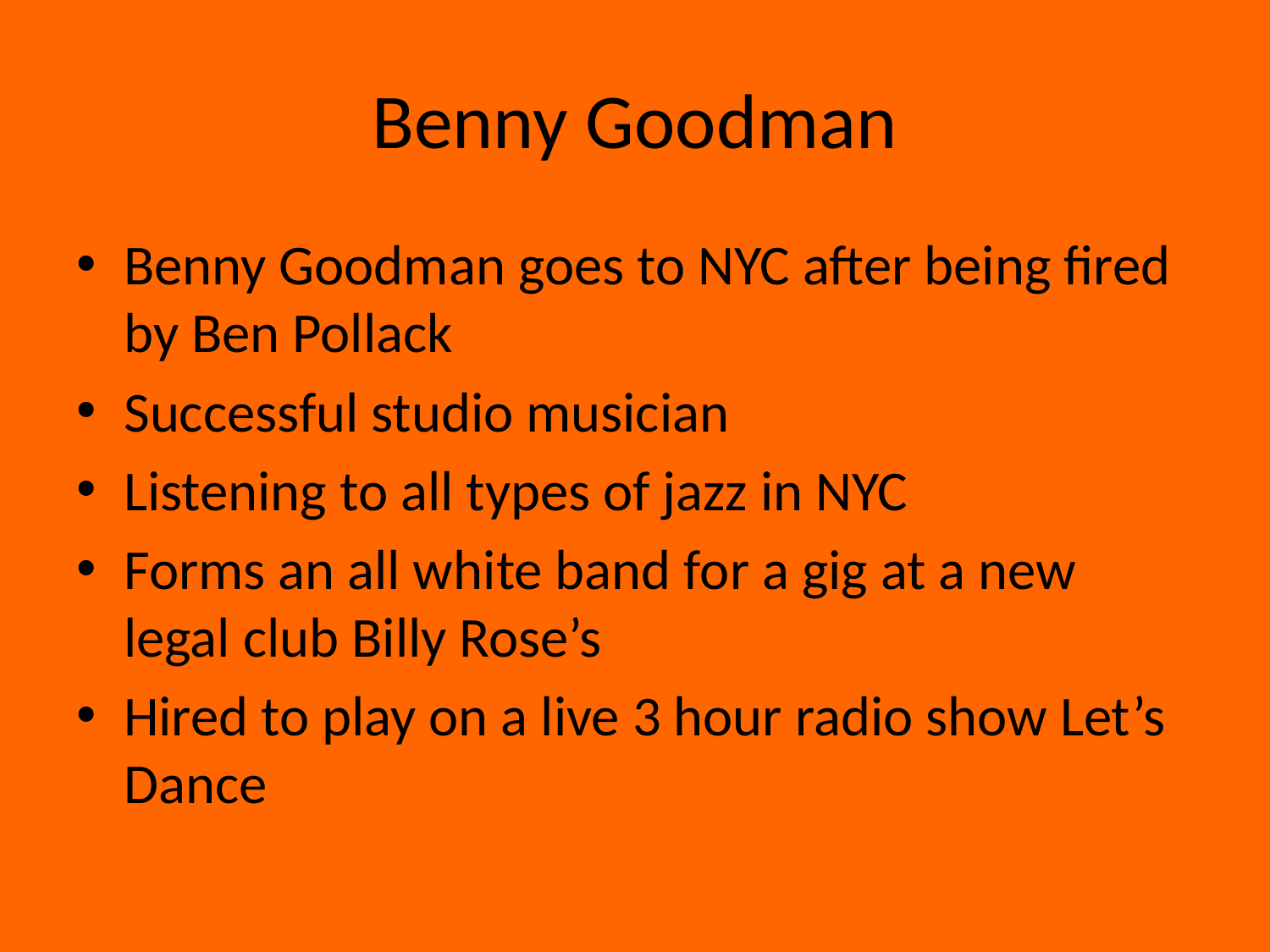

# Benny Goodman
Benny Goodman goes to NYC after being fired by Ben Pollack
Successful studio musician
Listening to all types of jazz in NYC
Forms an all white band for a gig at a new legal club Billy Rose’s
Hired to play on a live 3 hour radio show Let’s Dance